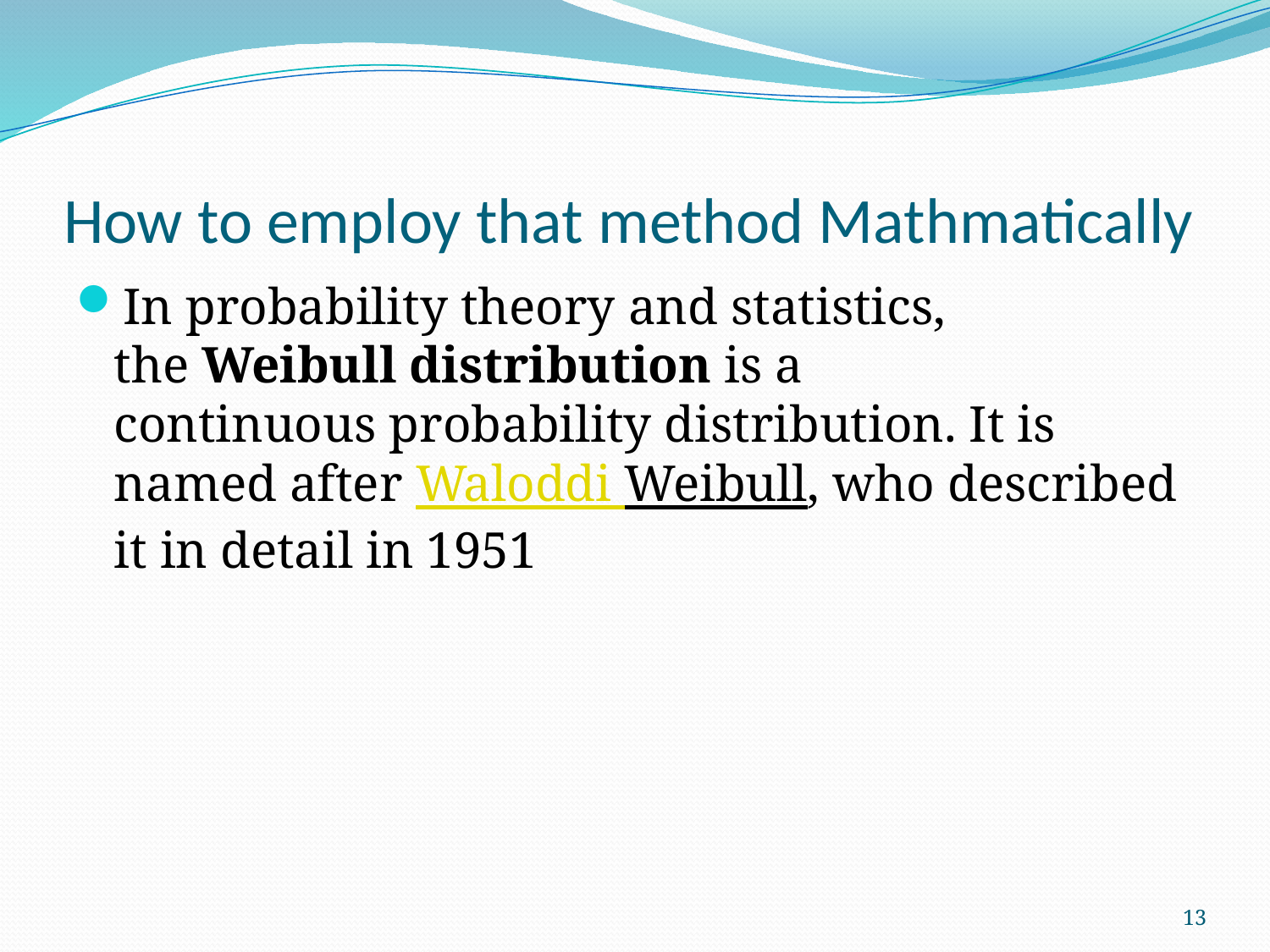

# How to employ that method Mathmatically
In probability theory and statistics, the Weibull distribution is a continuous probability distribution. It is named after Waloddi Weibull, who described it in detail in 1951

13